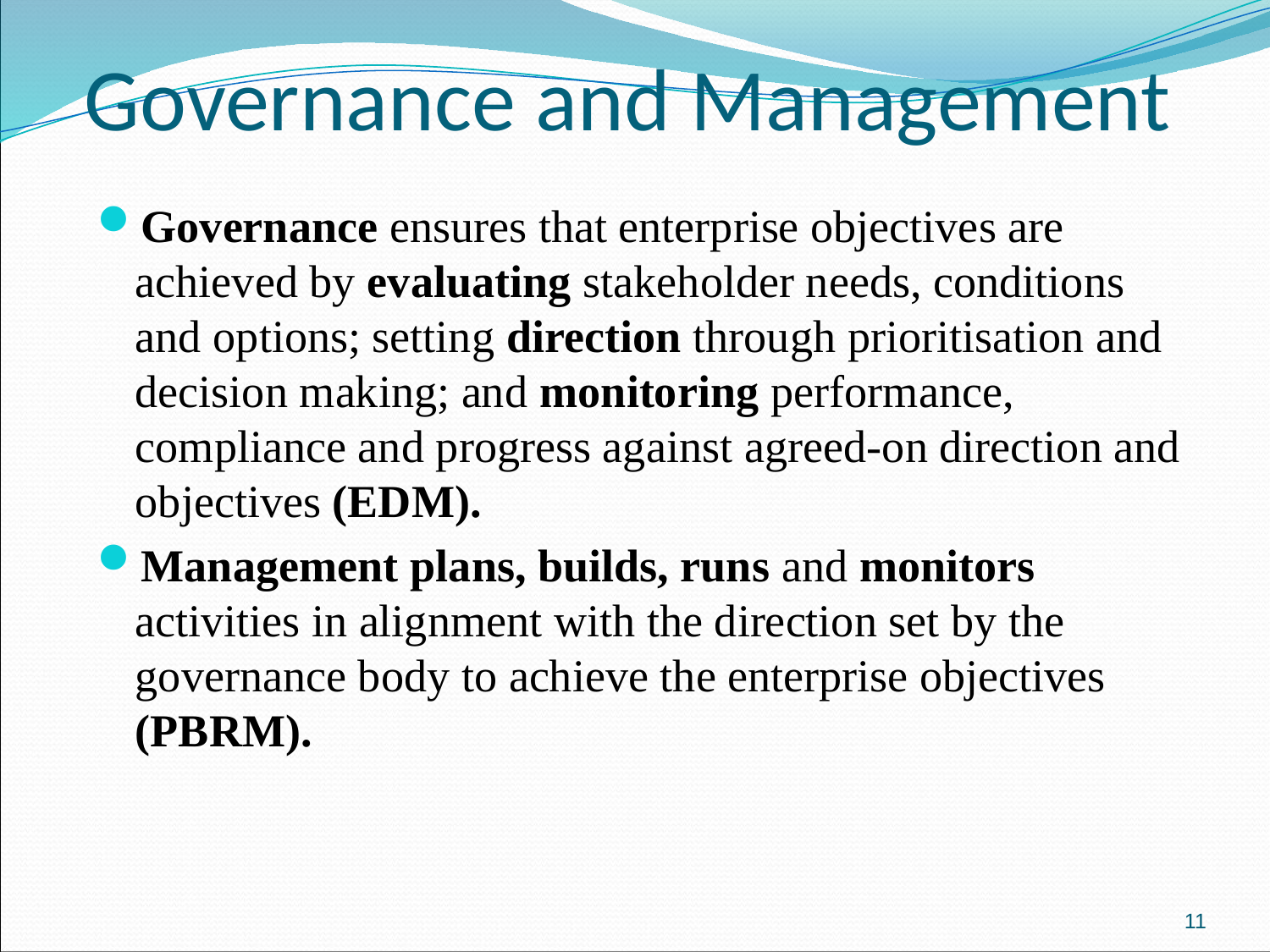

# Governance and Management
Governance ensures that enterprise objectives are achieved by evaluating stakeholder needs, conditions and options; setting direction through prioritisation and decision making; and monitoring performance, compliance and progress against agreed-on direction and objectives (EDM).
Management plans, builds, runs and monitors activities in alignment with the direction set by the governance body to achieve the enterprise objectives (PBRM).
11